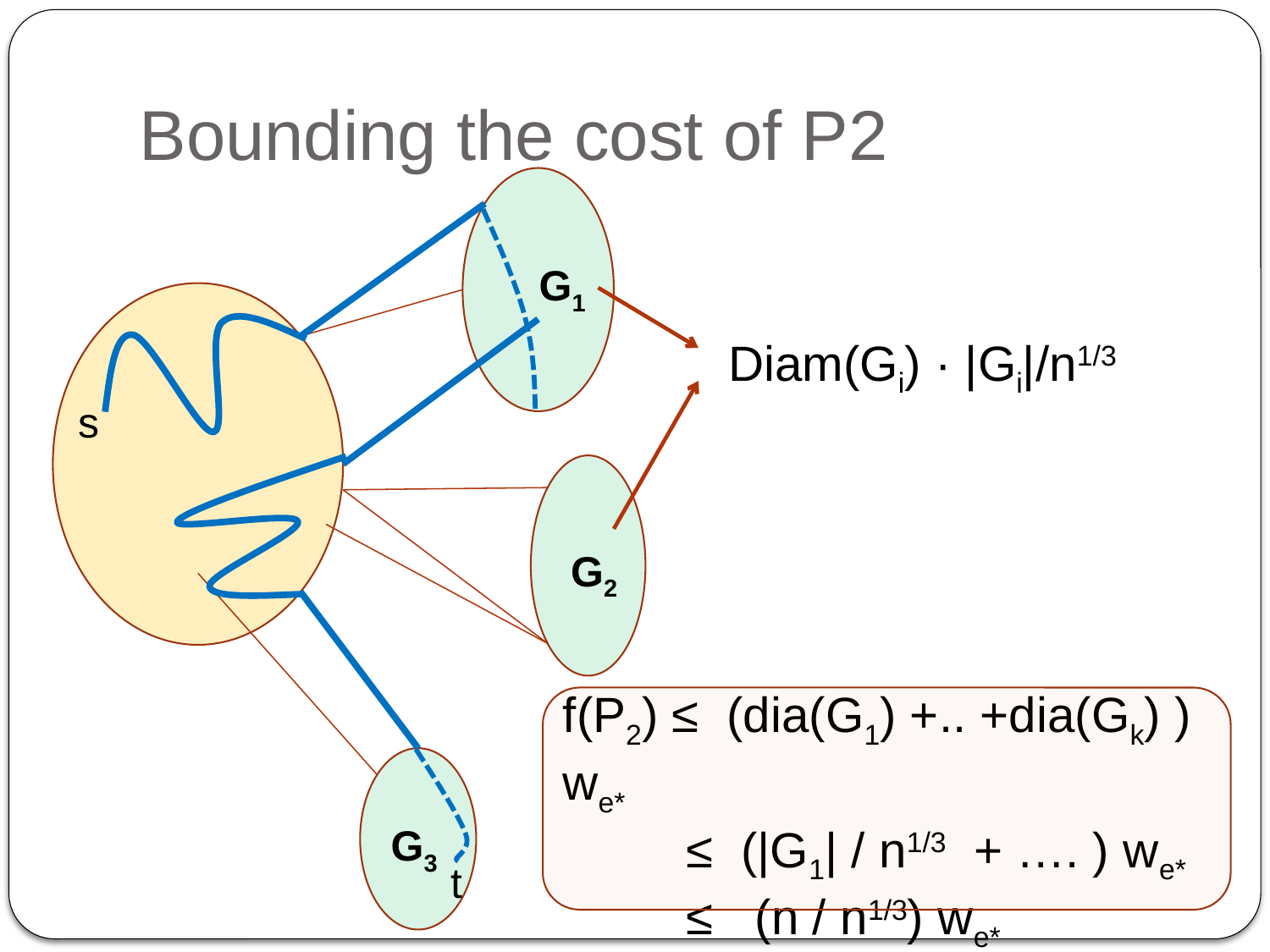

# Bounding the cost of P2

G1

Diam(Gi) · |Gi|/n1/3
s

G2
f(P2) ≤  (dia(G1) +.. +dia(Gk) ) we*
         ≤  (|G1| / n1/3  + …. ) we*
         ≤   (n / n1/3) we*
             ≤  n2/3 f(OPT)

G3
t